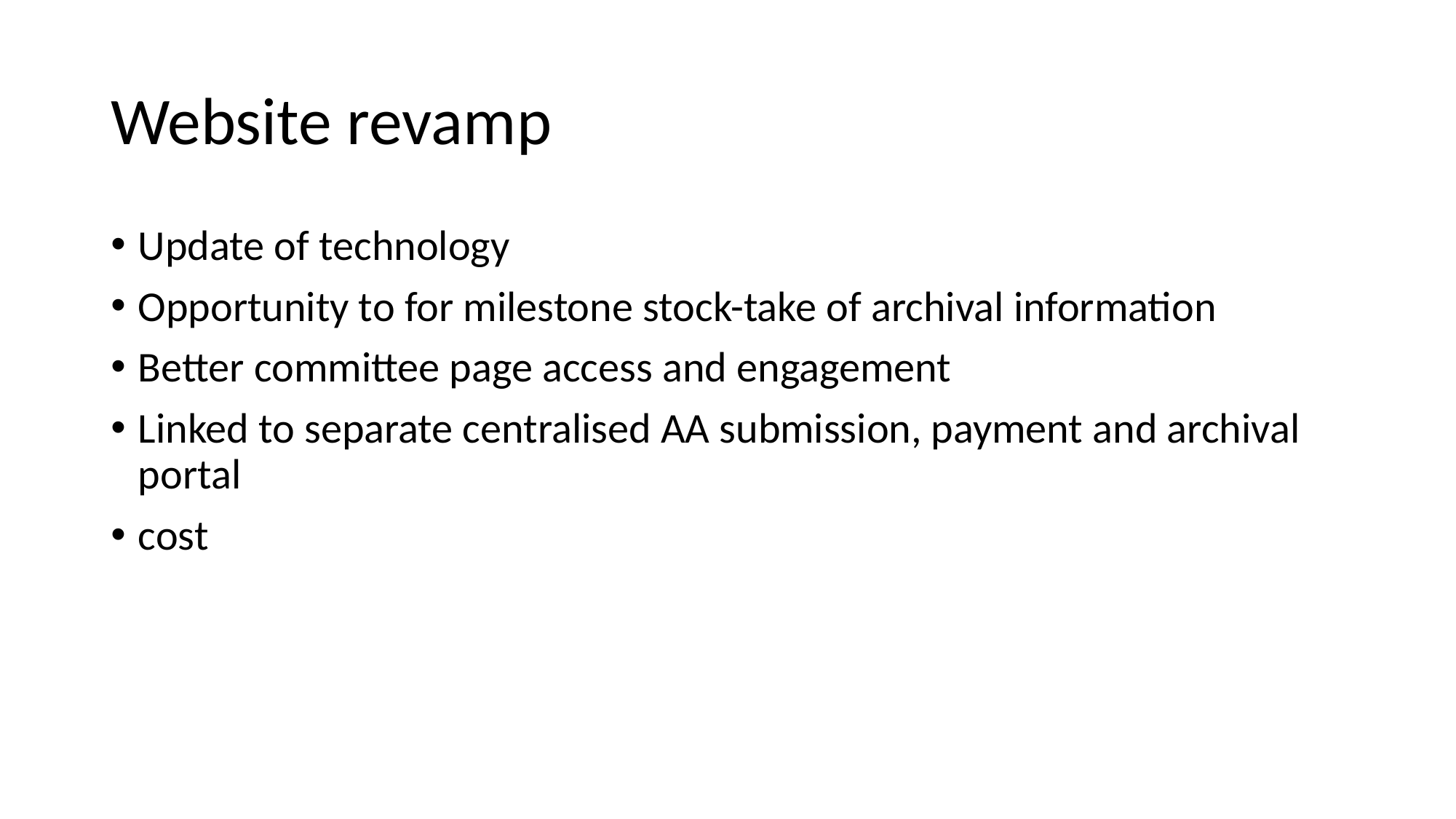

# Website revamp
Update of technology
Opportunity to for milestone stock-take of archival information
Better committee page access and engagement
Linked to separate centralised AA submission, payment and archival portal
cost